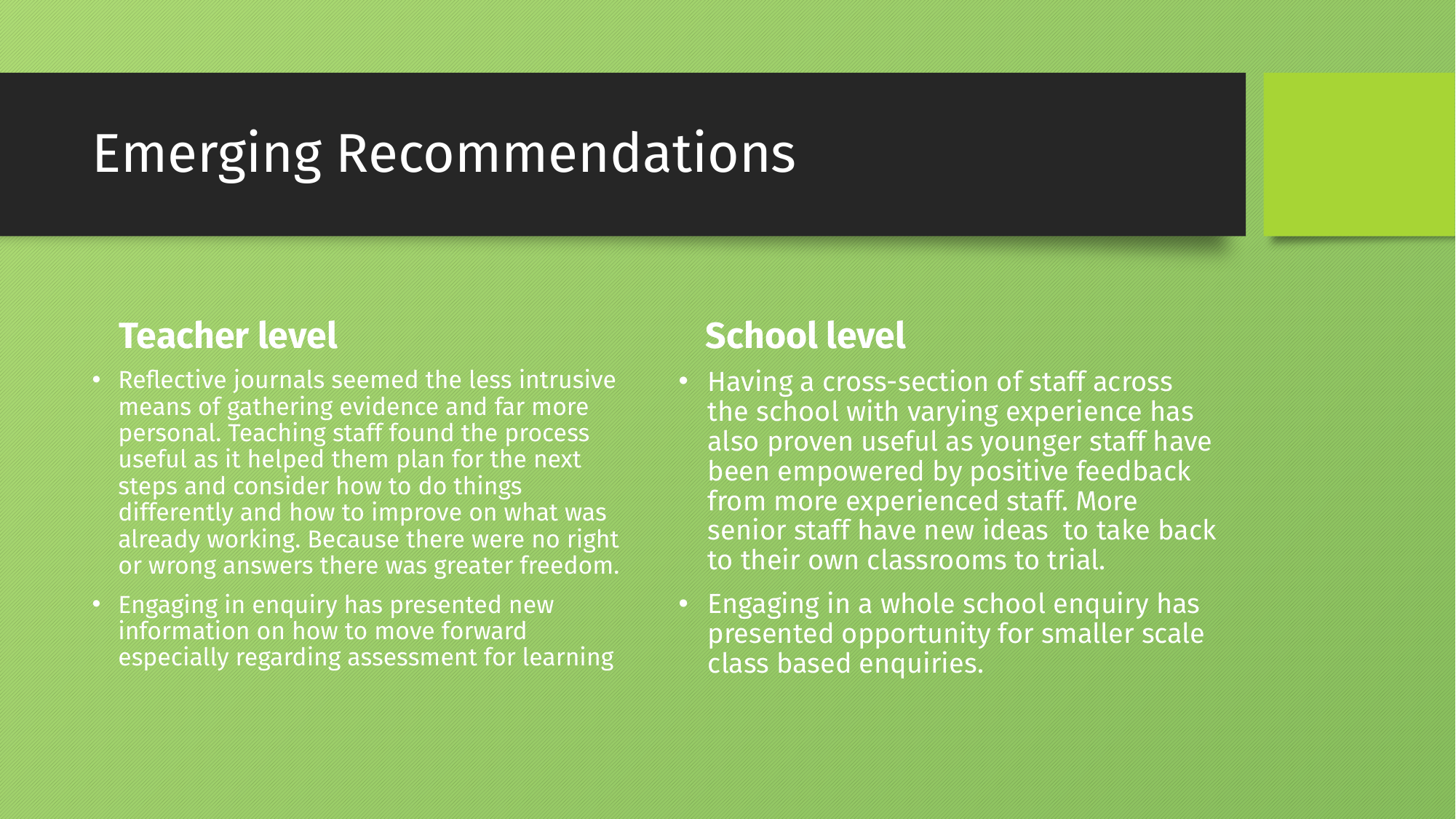

# Emerging Recommendations
Teacher level
School level
Reflective journals seemed the less intrusive means of gathering evidence and far more personal. Teaching staff found the process useful as it helped them plan for the next steps and consider how to do things differently and how to improve on what was already working. Because there were no right or wrong answers there was greater freedom.
Engaging in enquiry has presented new information on how to move forward especially regarding assessment for learning
Having a cross-section of staff across the school with varying experience has also proven useful as younger staff have been empowered by positive feedback from more experienced staff. More senior staff have new ideas  to take back to their own classrooms to trial.
Engaging in a whole school enquiry has presented opportunity for smaller scale class based enquiries.